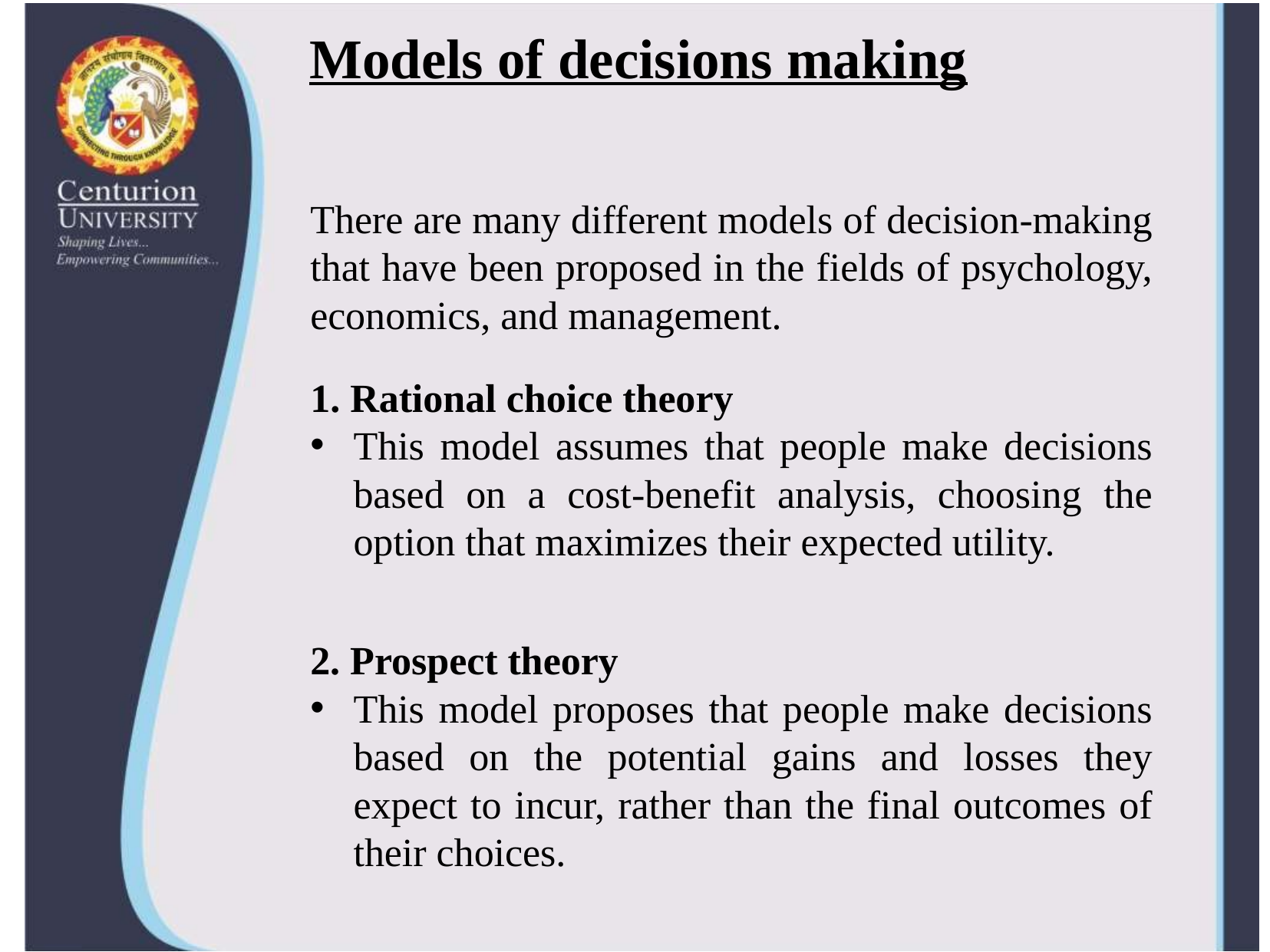

# Models of decisions making
There are many different models of decision-making that have been proposed in the fields of psychology, economics, and management.
 Rational choice theory
This model assumes that people make decisions based on a cost-benefit analysis, choosing the option that maximizes their expected utility.
2. Prospect theory
This model proposes that people make decisions based on the potential gains and losses they expect to incur, rather than the final outcomes of their choices.